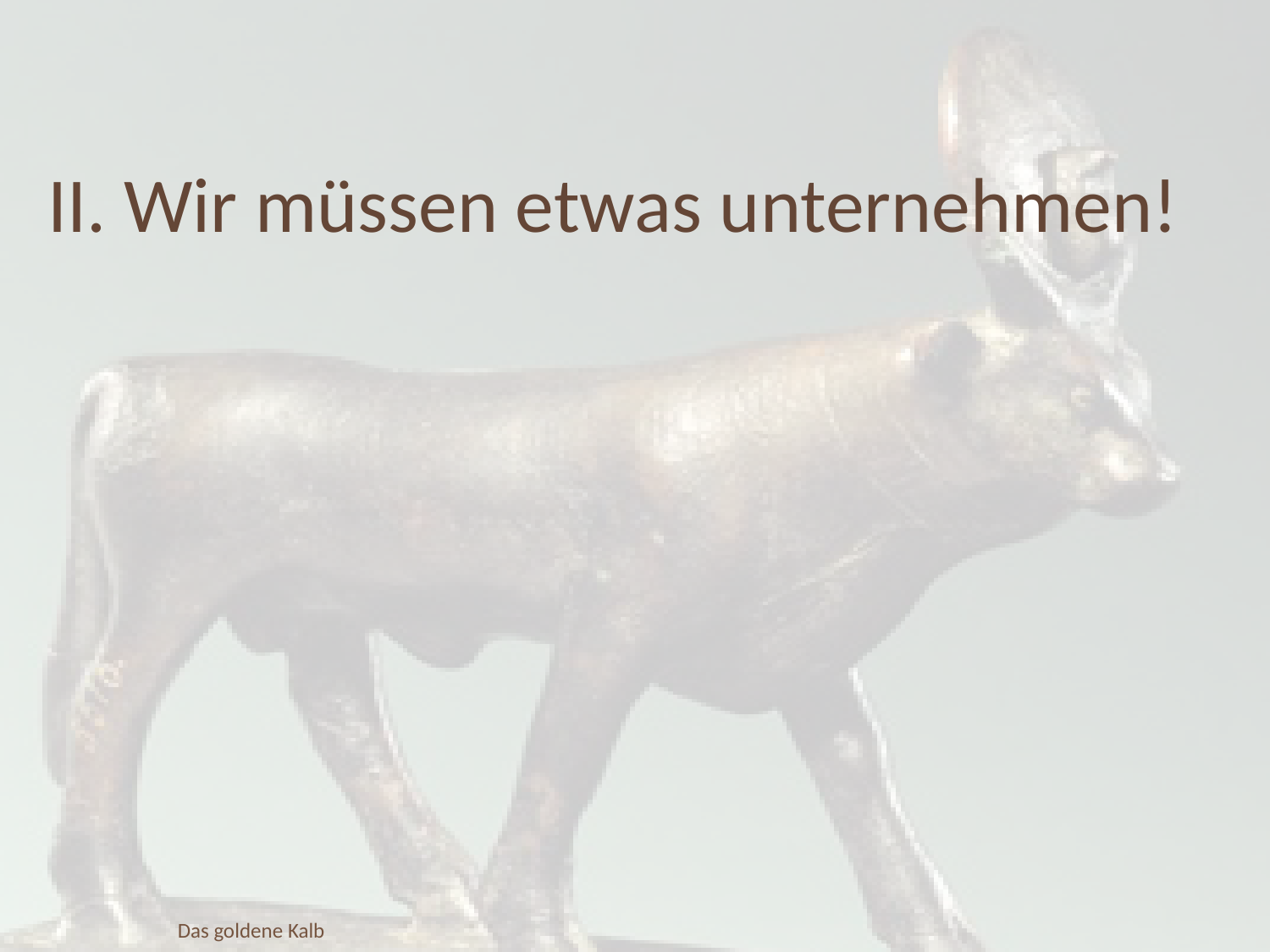

II. Wir müssen etwas unternehmen!
Das goldene Kalb